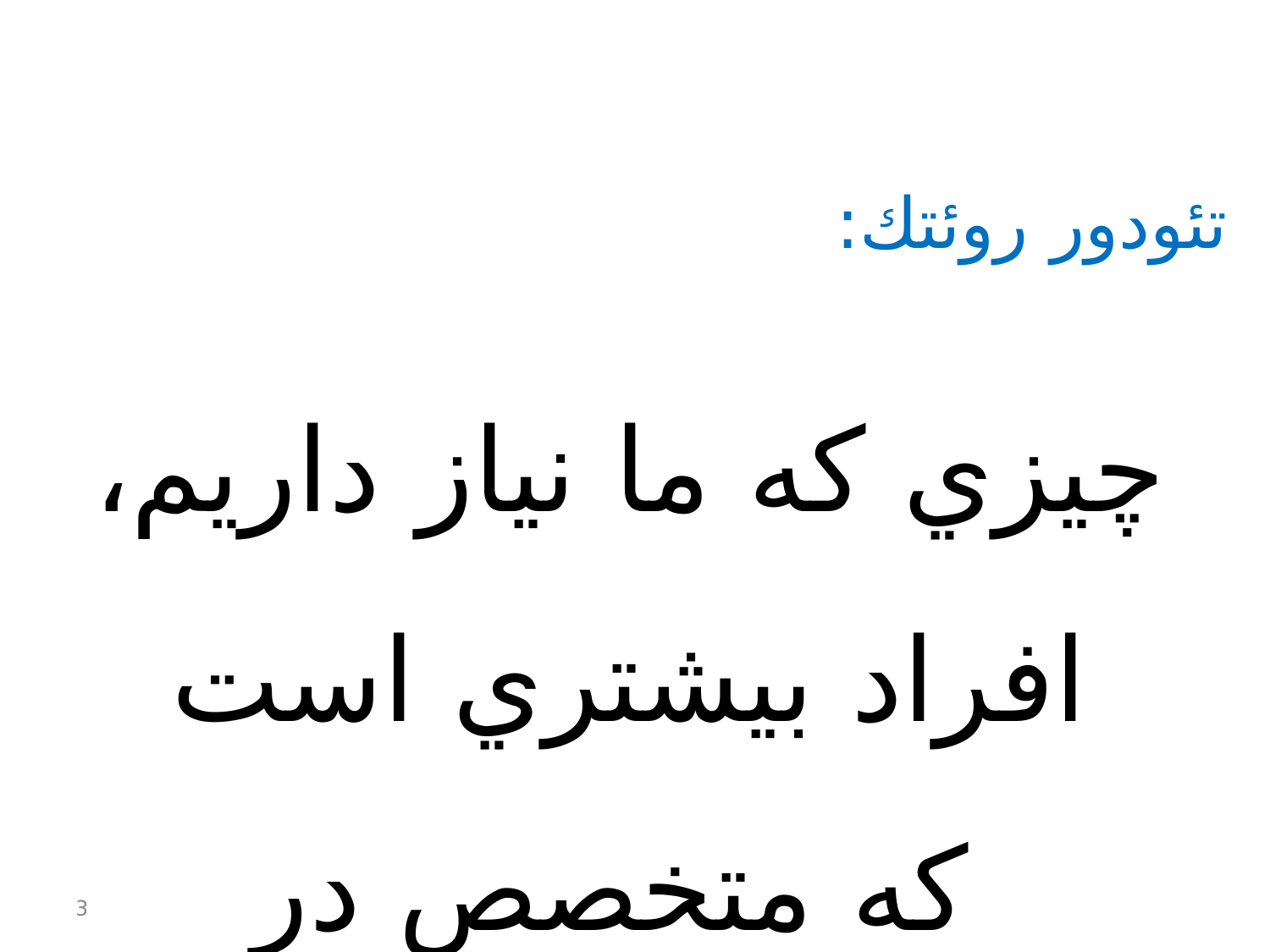

تئودور روئتك:

چيزي كه ما نياز داريم، افراد بيشتري است
 كه متخصص در غيرممكن ها هستند!
3